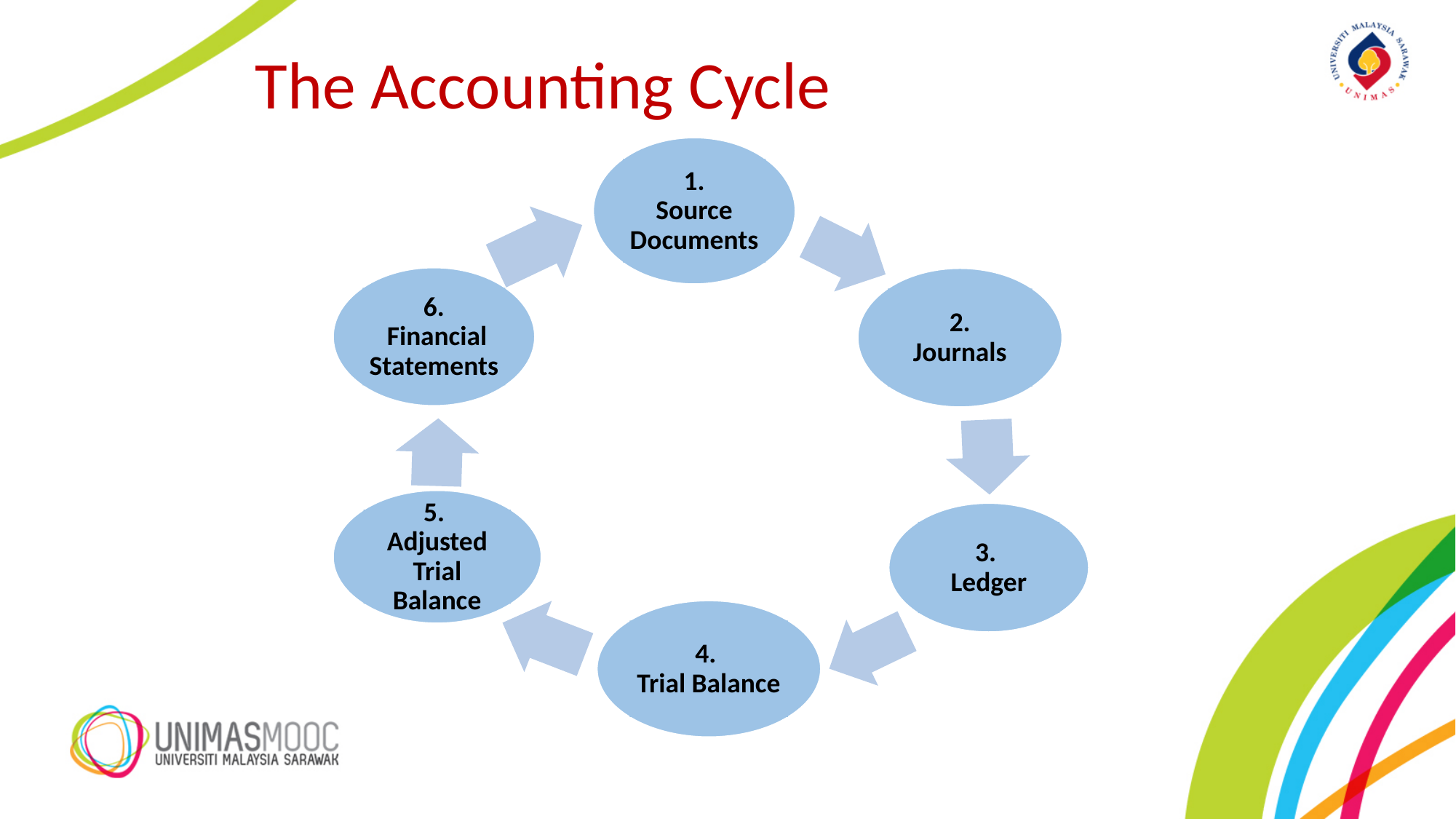

# The Accounting Cycle

1.
Source Documents

6.
 Financial Statements

2.
 Journals

5.
Adjusted Trial Balance

3.
Ledger

4.
Trial Balance